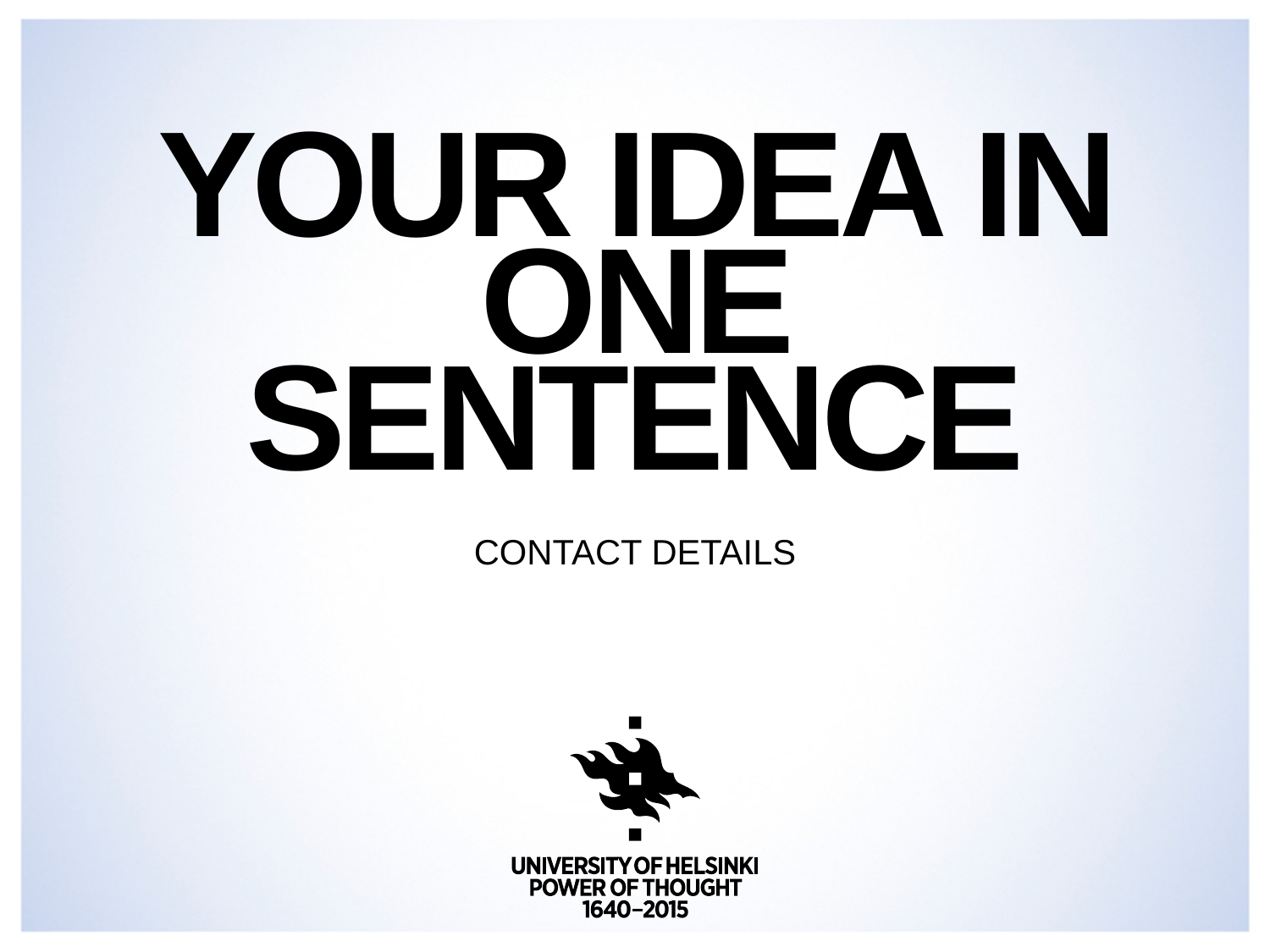

# Your idea in one sentence
Contact details